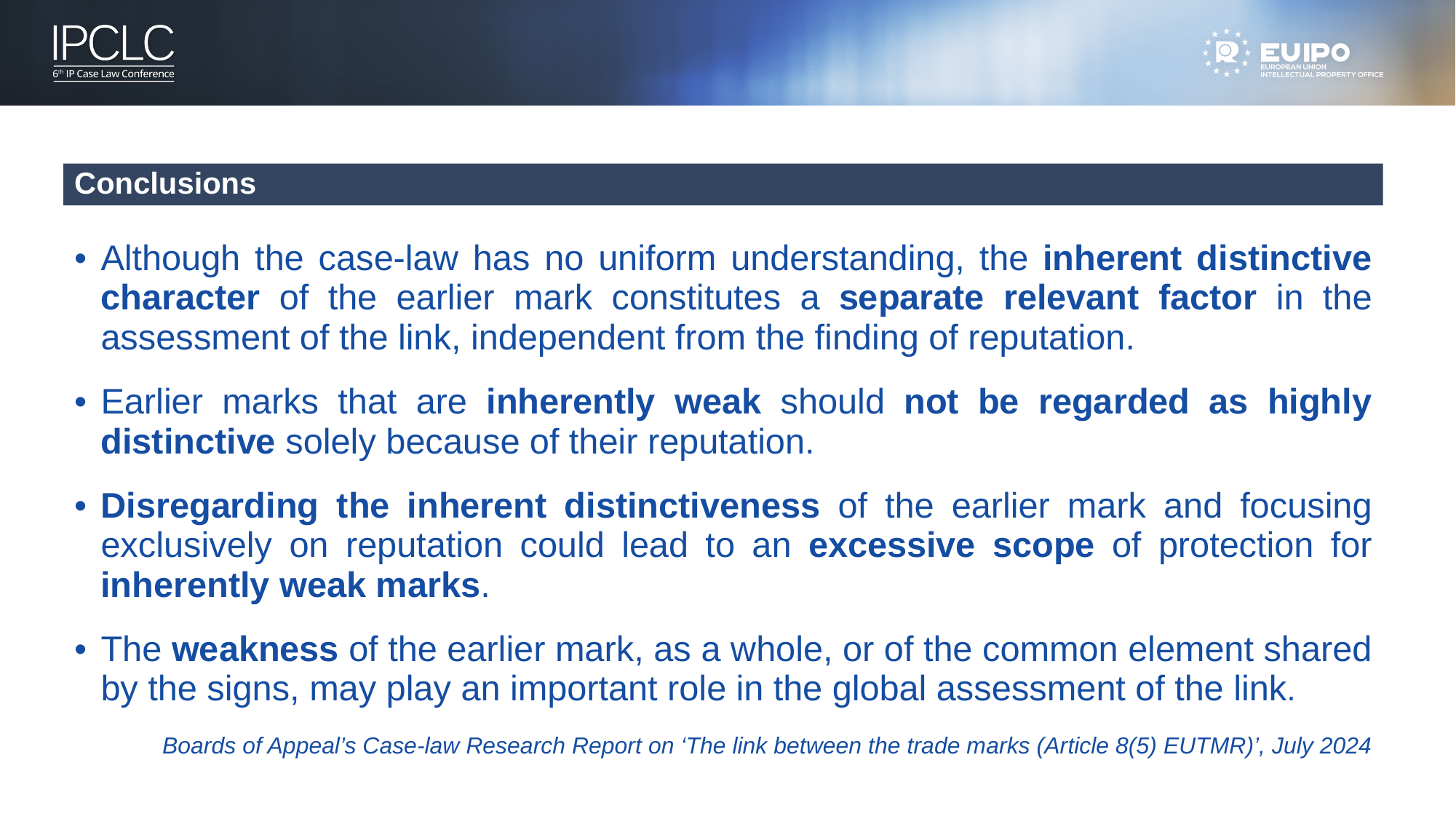

Conclusions
Although the case-law has no uniform understanding, the inherent distinctive character of the earlier mark constitutes a separate relevant factor in the assessment of the link, independent from the finding of reputation.
Earlier marks that are inherently weak should not be regarded as highly distinctive solely because of their reputation.
Disregarding the inherent distinctiveness of the earlier mark and focusing exclusively on reputation could lead to an excessive scope of protection for inherently weak marks.
The weakness of the earlier mark, as a whole, or of the common element shared by the signs, may play an important role in the global assessment of the link.
Boards of Appeal’s Case-law Research Report on ‘The link between the trade marks (Article 8(5) EUTMR)’, July 2024